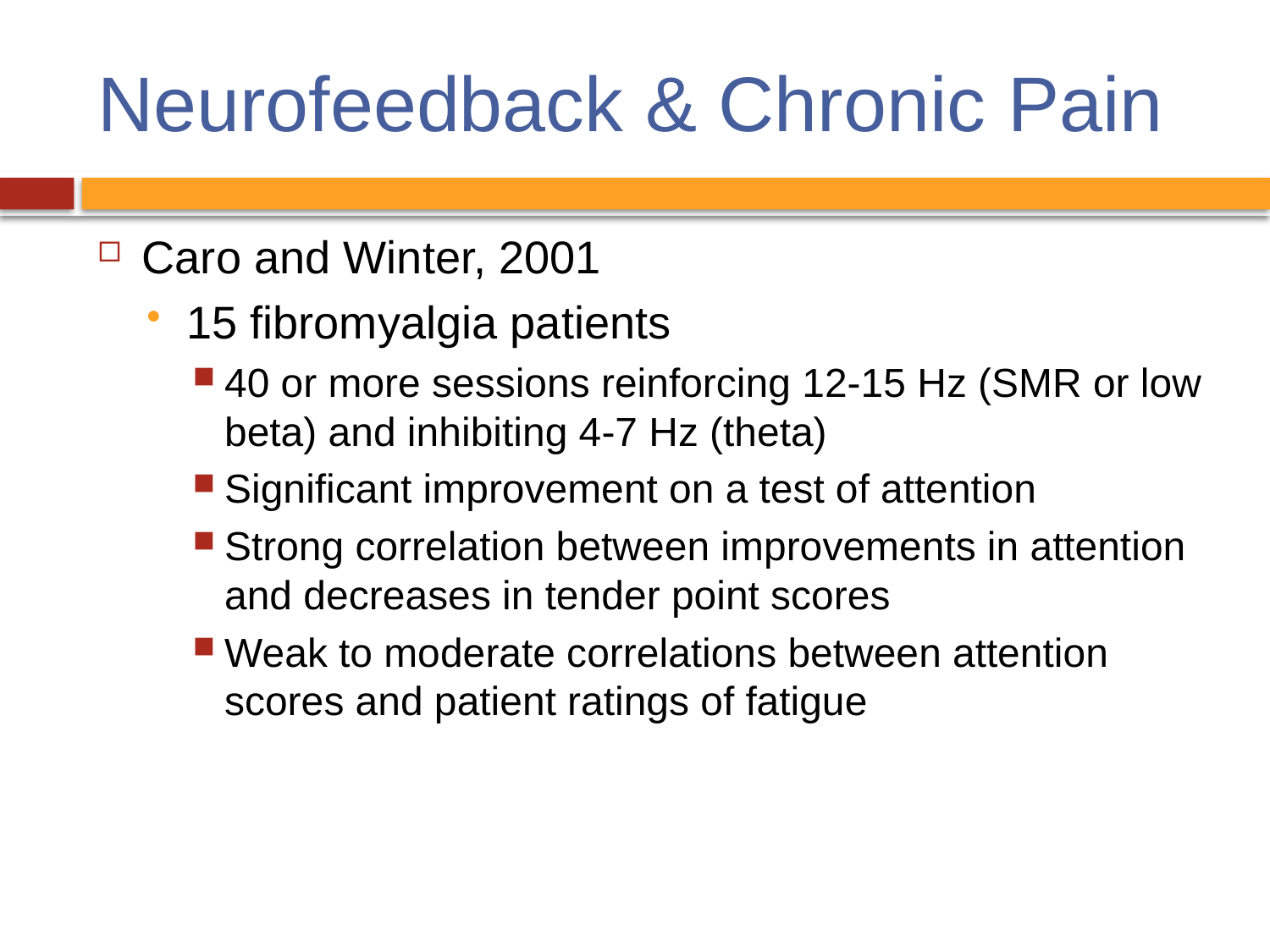

# Neurofeedback & Chronic Pain
Caro and Winter, 2001
15 fibromyalgia patients
40 or more sessions reinforcing 12-15 Hz (SMR or low beta) and inhibiting 4-7 Hz (theta)
Significant improvement on a test of attention
Strong correlation between improvements in attention and decreases in tender point scores
Weak to moderate correlations between attention scores and patient ratings of fatigue